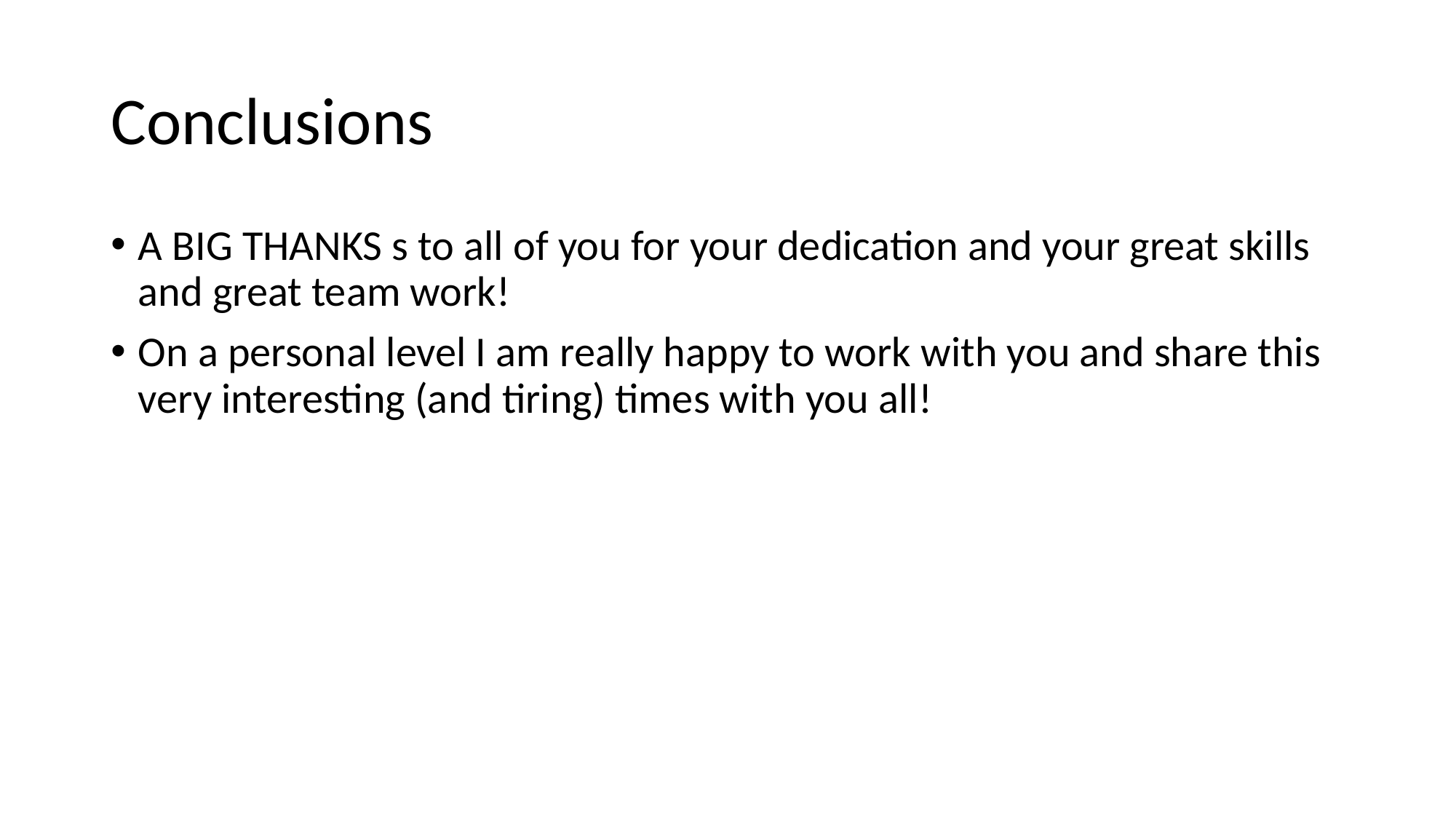

# Conclusions
A BIG THANKS s to all of you for your dedication and your great skills and great team work!
On a personal level I am really happy to work with you and share this very interesting (and tiring) times with you all!